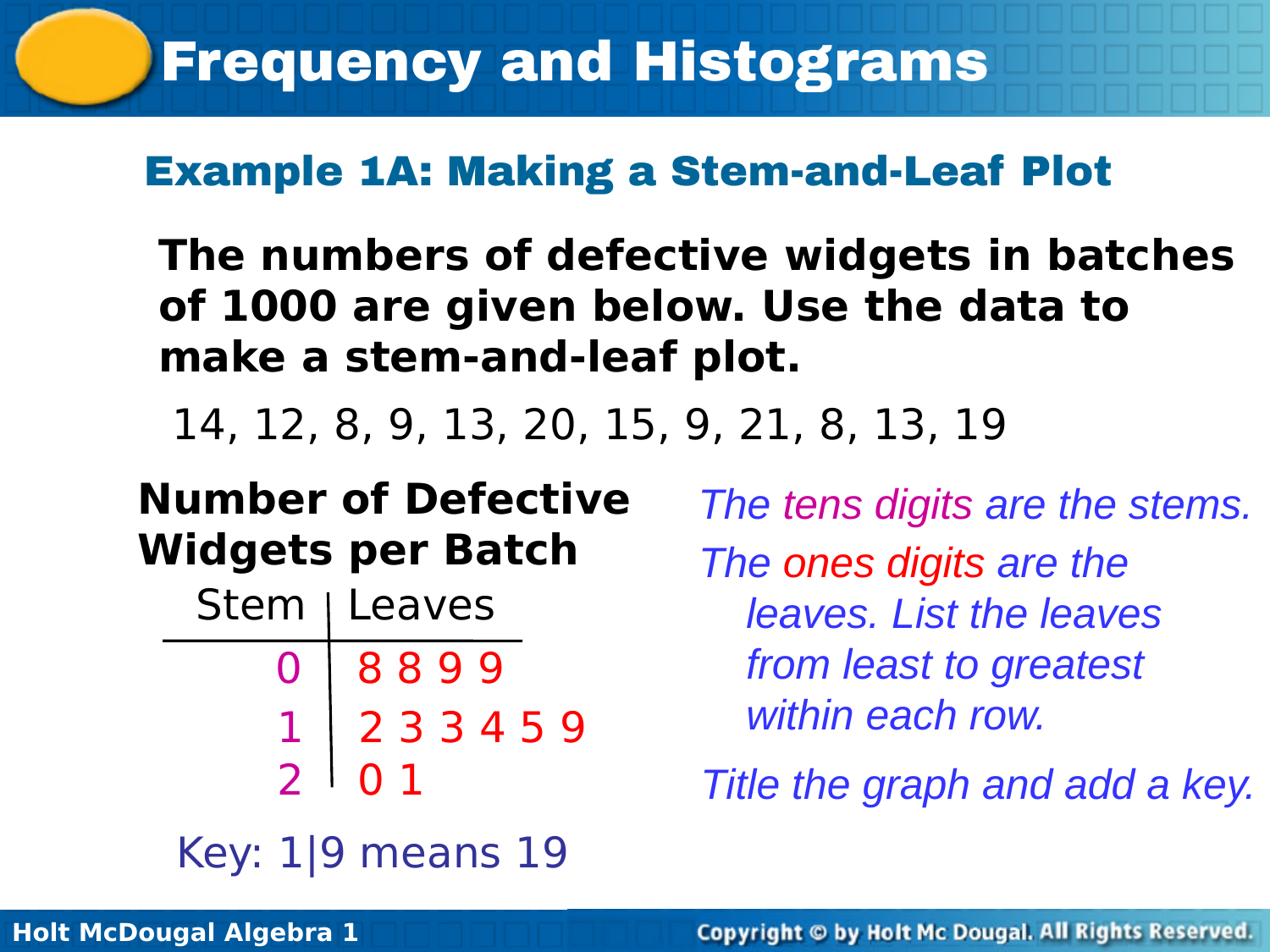

Example 1A: Making a Stem-and-Leaf Plot
The numbers of defective widgets in batches of 1000 are given below. Use the data to make a stem-and-leaf plot.
14, 12, 8, 9, 13, 20, 15, 9, 21, 8, 13, 19
Number of Defective
Widgets per Batch
The tens digits are the stems.
The ones digits are the leaves. List the leaves from least to greatest within each row.
Stem   Leaves

0    8 8 9 9
1    2 3 3 4 5 9
2    0 1
Title the graph and add a key.
Key: 1|9 means 19